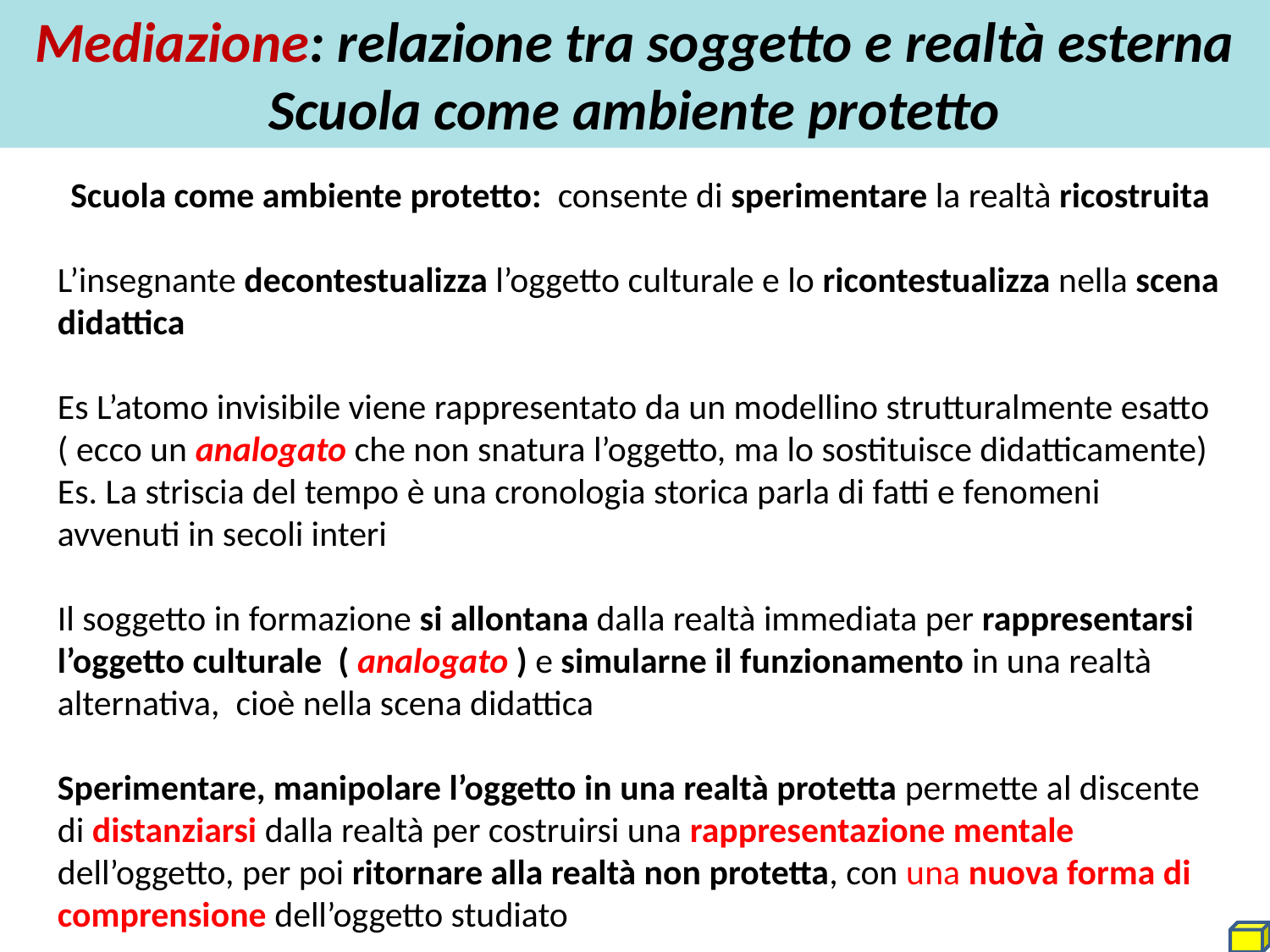

Mediazione: relazione tra soggetto e realtà esterna
Scuola come ambiente protetto
Scuola come ambiente protetto:  consente di sperimentare la realtà ricostruita

L’insegnante decontestualizza l’oggetto culturale e lo ricontestualizza nella scena didattica

Es L’atomo invisibile viene rappresentato da un modellino strutturalmente esatto ( ecco un analogato che non snatura l’oggetto, ma lo sostituisce didatticamente)
Es. La striscia del tempo è una cronologia storica parla di fatti e fenomeni avvenuti in secoli interi

Il soggetto in formazione si allontana dalla realtà immediata per rappresentarsi l’oggetto culturale  ( analogato ) e simularne il funzionamento in una realtà alternativa,  cioè nella scena didattica

Sperimentare, manipolare l’oggetto in una realtà protetta permette al discente di distanziarsi dalla realtà per costruirsi una rappresentazione mentale dell’oggetto, per poi ritornare alla realtà non protetta, con una nuova forma di comprensione dell’oggetto studiato